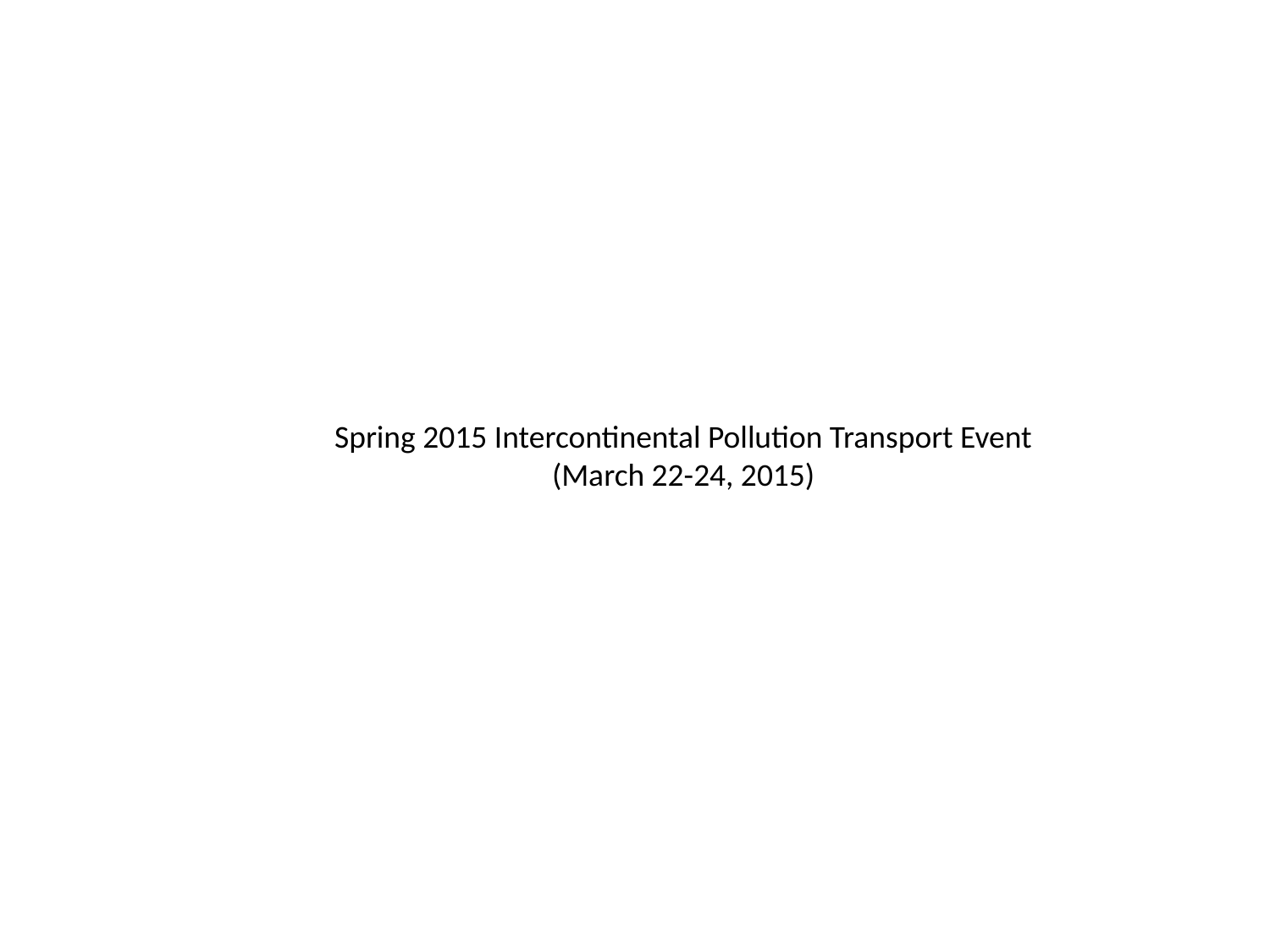

Spring 2015 Intercontinental Pollution Transport Event
(March 22-24, 2015)